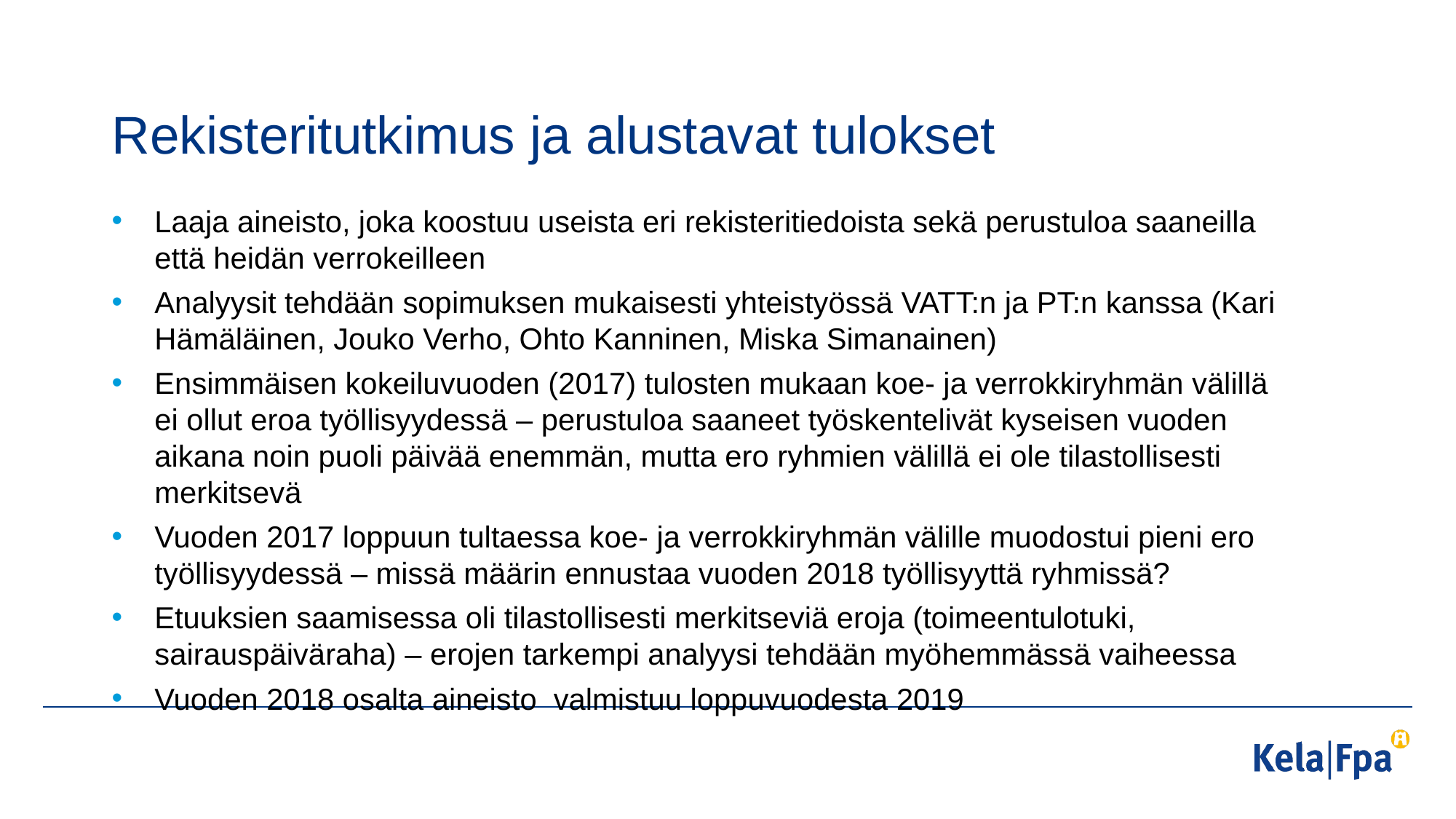

# Rekisteritutkimus ja alustavat tulokset
Laaja aineisto, joka koostuu useista eri rekisteritiedoista sekä perustuloa saaneilla että heidän verrokeilleen
Analyysit tehdään sopimuksen mukaisesti yhteistyössä VATT:n ja PT:n kanssa (Kari Hämäläinen, Jouko Verho, Ohto Kanninen, Miska Simanainen)
Ensimmäisen kokeiluvuoden (2017) tulosten mukaan koe- ja verrokkiryhmän välillä ei ollut eroa työllisyydessä – perustuloa saaneet työskentelivät kyseisen vuoden aikana noin puoli päivää enemmän, mutta ero ryhmien välillä ei ole tilastollisesti merkitsevä
Vuoden 2017 loppuun tultaessa koe- ja verrokkiryhmän välille muodostui pieni ero työllisyydessä – missä määrin ennustaa vuoden 2018 työllisyyttä ryhmissä?
Etuuksien saamisessa oli tilastollisesti merkitseviä eroja (toimeentulotuki, sairauspäiväraha) – erojen tarkempi analyysi tehdään myöhemmässä vaiheessa
Vuoden 2018 osalta aineisto  valmistuu loppuvuodesta 2019